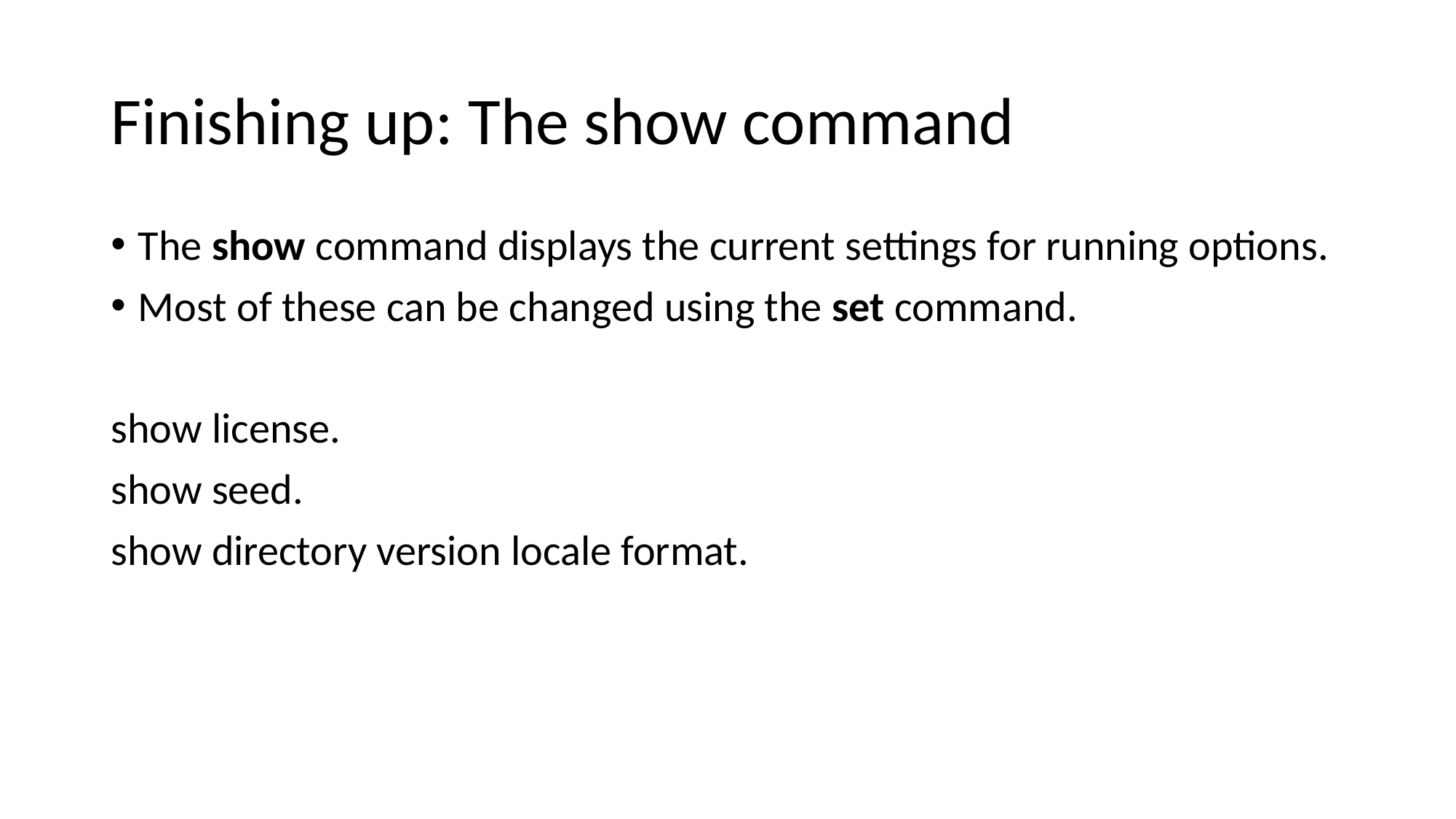

# Finishing up: The show command
The show command displays the current settings for running options.
Most of these can be changed using the set command.

show license.
show seed.
show directory version locale format.